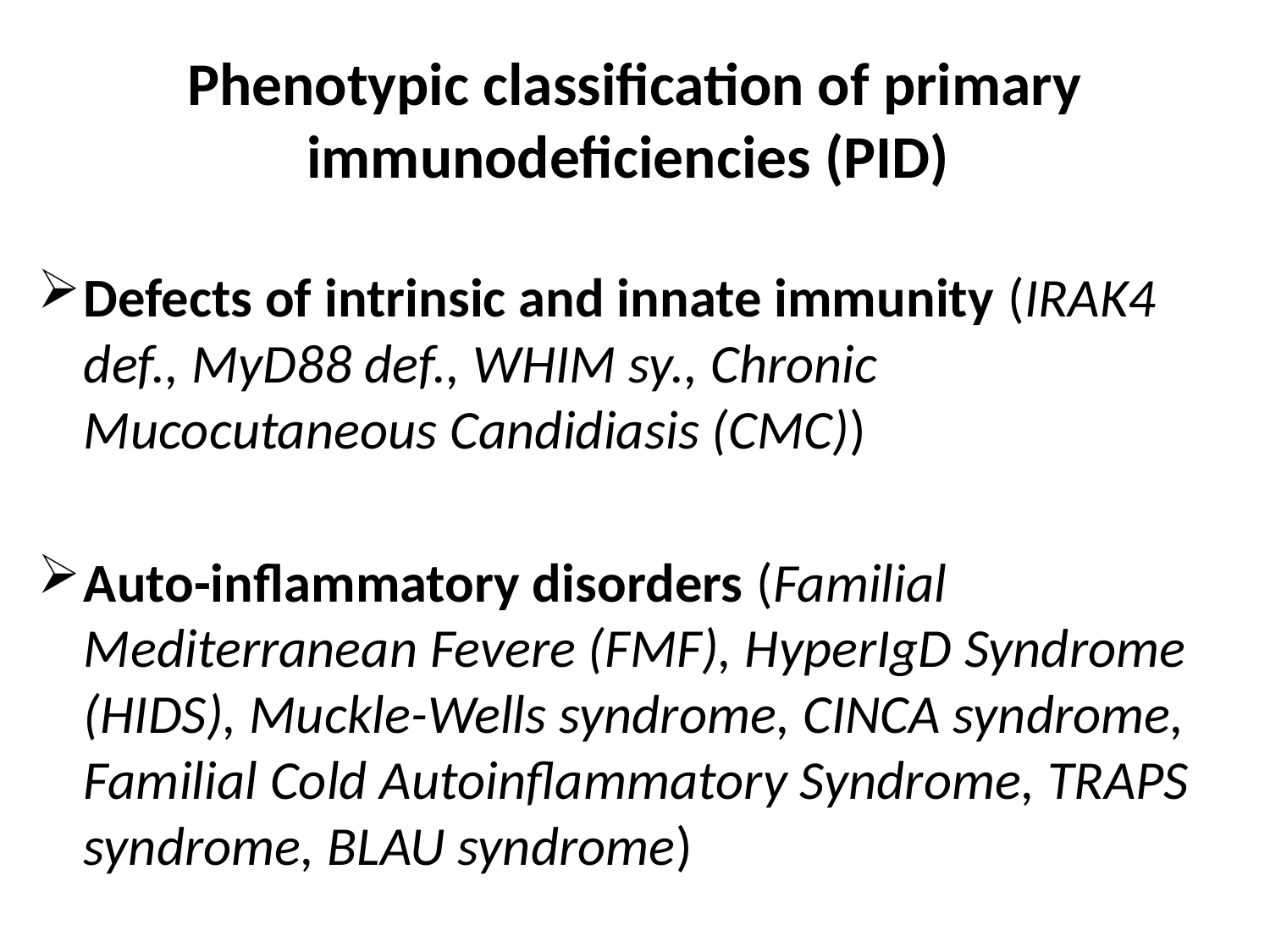

# Phenotypic classification of primary immunodeficiencies (PID)
Defects of intrinsic and innate immunity (IRAK4 def., MyD88 def., WHIM sy., Chronic Mucocutaneous Candidiasis (CMC))

Auto-inflammatory disorders (Familial Mediterranean Fevere (FMF), HyperIgD Syndrome (HIDS), Muckle-Wells syndrome, CINCA syndrome, Familial Cold Autoinflammatory Syndrome, TRAPS syndrome, BLAU syndrome)